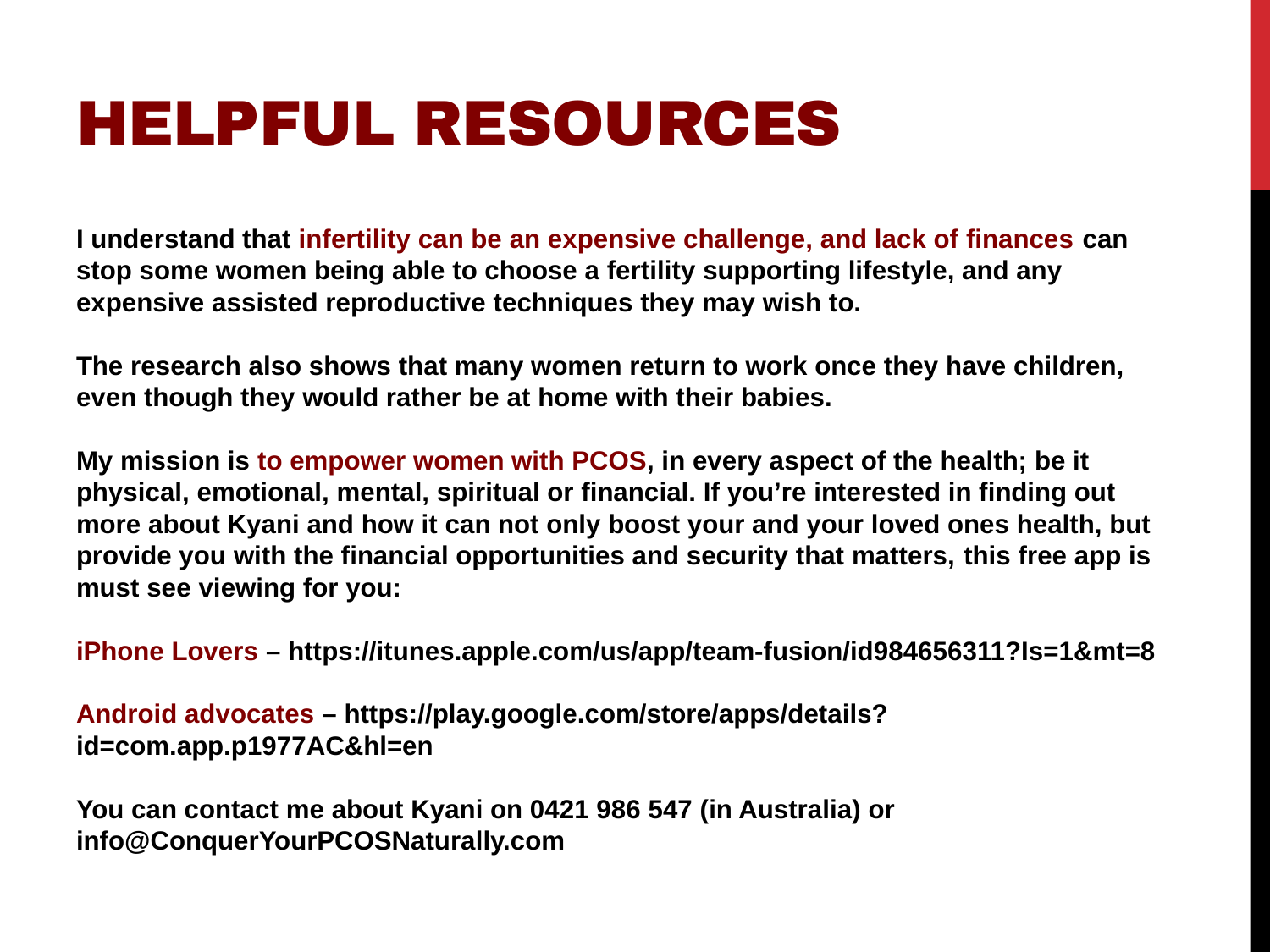

# Helpful Resources
I understand that infertility can be an expensive challenge, and lack of finances can stop some women being able to choose a fertility supporting lifestyle, and any expensive assisted reproductive techniques they may wish to.
The research also shows that many women return to work once they have children, even though they would rather be at home with their babies.
My mission is to empower women with PCOS, in every aspect of the health; be it physical, emotional, mental, spiritual or financial. If you’re interested in finding out more about Kyani and how it can not only boost your and your loved ones health, but provide you with the financial opportunities and security that matters, this free app is must see viewing for you:
iPhone Lovers – https://itunes.apple.com/us/app/team-fusion/id984656311?Is=1&mt=8
Android advocates – https://play.google.com/store/apps/details?id=com.app.p1977AC&hl=en
You can contact me about Kyani on 0421 986 547 (in Australia) or info@ConquerYourPCOSNaturally.com